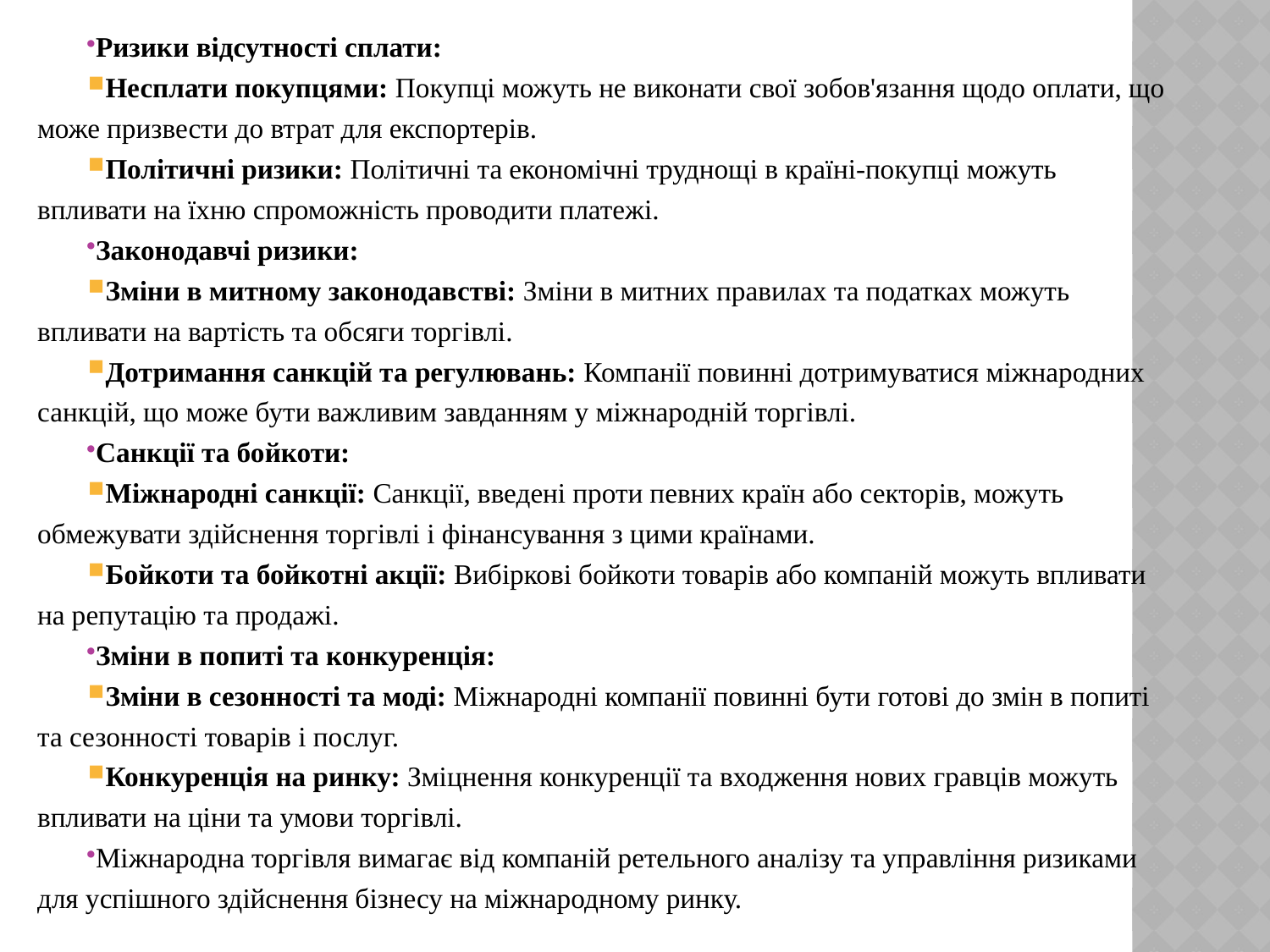

Ризики відсутності сплати:
Несплати покупцями: Покупці можуть не виконати свої зобов'язання щодо оплати, що може призвести до втрат для експортерів.
Політичні ризики: Політичні та економічні труднощі в країні-покупці можуть впливати на їхню спроможність проводити платежі.
Законодавчі ризики:
Зміни в митному законодавстві: Зміни в митних правилах та податках можуть впливати на вартість та обсяги торгівлі.
Дотримання санкцій та регулювань: Компанії повинні дотримуватися міжнародних санкцій, що може бути важливим завданням у міжнародній торгівлі.
Санкції та бойкоти:
Міжнародні санкції: Санкції, введені проти певних країн або секторів, можуть обмежувати здійснення торгівлі і фінансування з цими країнами.
Бойкоти та бойкотні акції: Вибіркові бойкоти товарів або компаній можуть впливати на репутацію та продажі.
Зміни в попиті та конкуренція:
Зміни в сезонності та моді: Міжнародні компанії повинні бути готові до змін в попиті та сезонності товарів і послуг.
Конкуренція на ринку: Зміцнення конкуренції та входження нових гравців можуть впливати на ціни та умови торгівлі.
Міжнародна торгівля вимагає від компаній ретельного аналізу та управління ризиками для успішного здійснення бізнесу на міжнародному ринку.